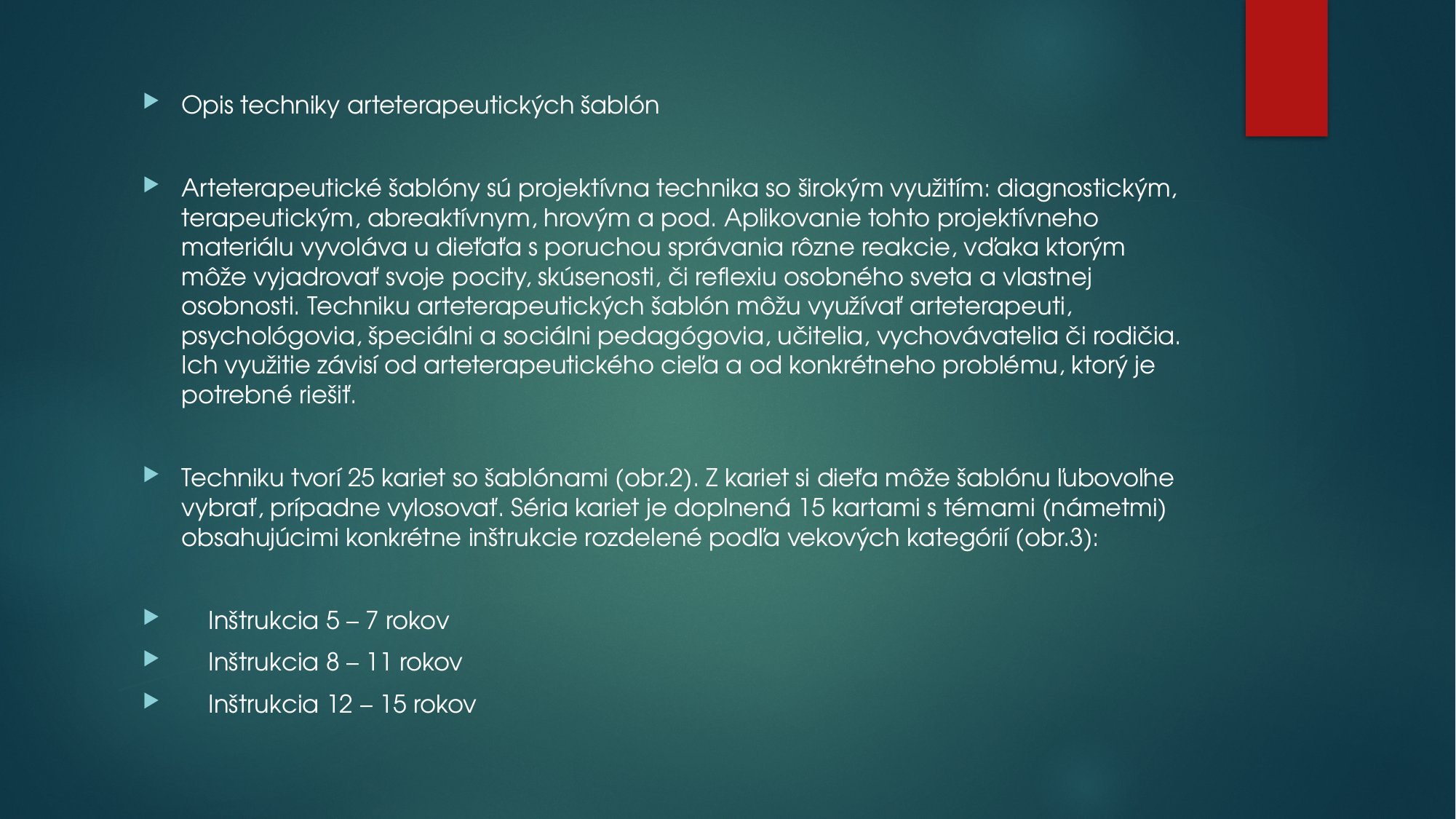

Opis techniky arteterapeutických šablón

Arteterapeutické šablóny sú projektívna technika so širokým využitím: diagnostickým, terapeutickým, abreaktívnym, hrovým a pod. Aplikovanie tohto projektívneho materiálu vyvoláva u dieťaťa s poruchou správania rôzne reakcie, vďaka ktorým môže vyjadrovať svoje pocity, skúsenosti, či reflexiu osobného sveta a vlastnej osobnosti. Techniku arteterapeutických šablón môžu využívať arteterapeuti, psychológovia, špeciálni a sociálni pedagógovia, učitelia, vychovávatelia či rodičia. Ich využitie závisí od arteterapeutického cieľa a od konkrétneho problému, ktorý je potrebné riešiť.

Techniku tvorí 25 kariet so šablónami (obr.2). Z kariet si dieťa môže šablónu ľubovoľne vybrať, prípadne vylosovať. Séria kariet je doplnená 15 kartami s témami (námetmi) obsahujúcimi konkrétne inštrukcie rozdelené podľa vekových kategórií (obr.3):

    Inštrukcia 5 – 7 rokov
    Inštrukcia 8 – 11 rokov
    Inštrukcia 12 – 15 rokov